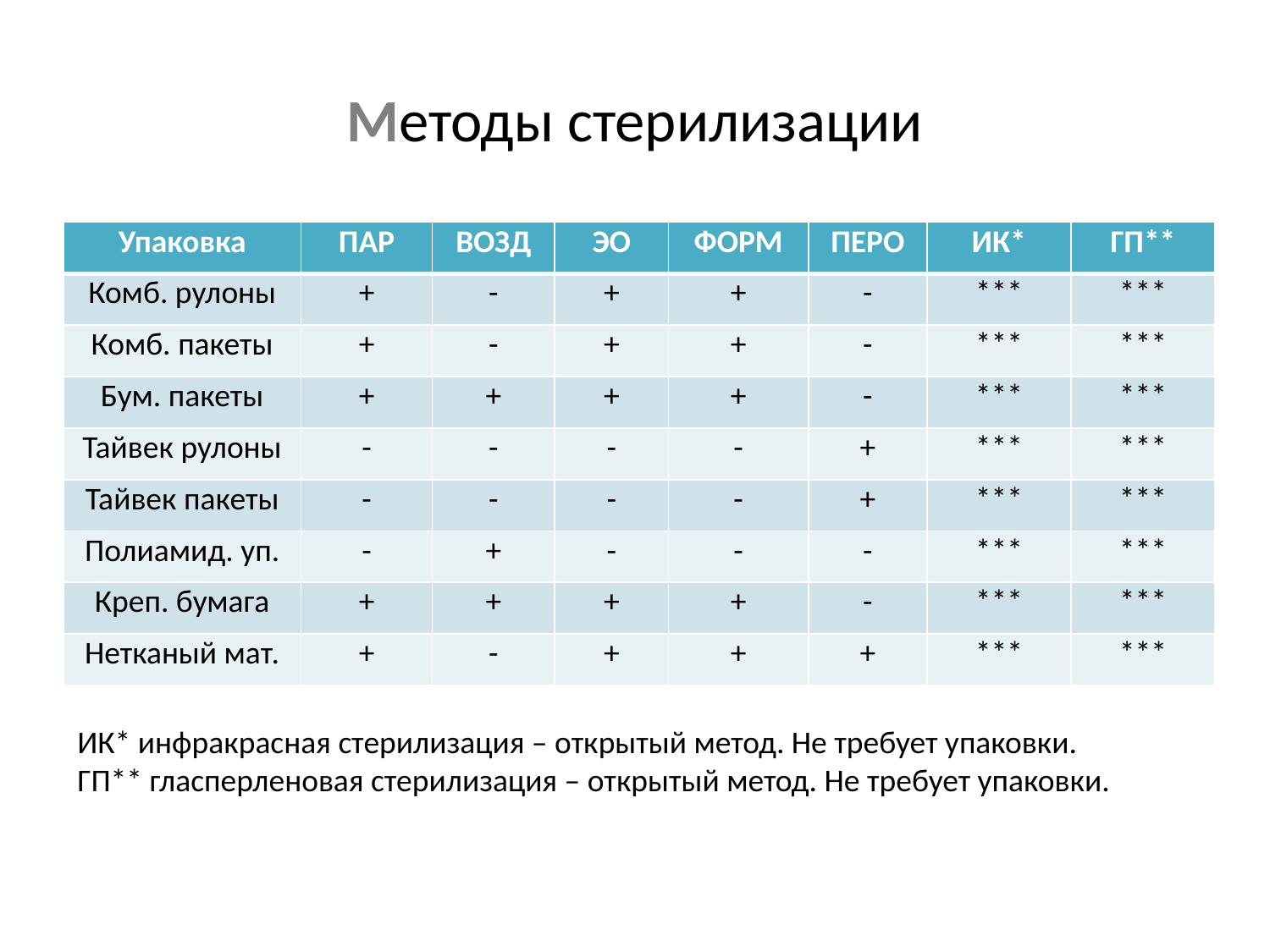

# Методы стерилизации
| Упаковка | ПАР | ВОЗД | ЭО | ФОРМ | ПЕРО | ИК\* | ГП\*\* |
| --- | --- | --- | --- | --- | --- | --- | --- |
| Комб. рулоны | + | - | + | + | - | \*\*\* | \*\*\* |
| Комб. пакеты | + | - | + | + | - | \*\*\* | \*\*\* |
| Бум. пакеты | + | + | + | + | - | \*\*\* | \*\*\* |
| Тайвек рулоны | - | - | - | - | + | \*\*\* | \*\*\* |
| Тайвек пакеты | - | - | - | - | + | \*\*\* | \*\*\* |
| Полиамид. уп. | - | + | - | - | - | \*\*\* | \*\*\* |
| Креп. бумага | + | + | + | + | - | \*\*\* | \*\*\* |
| Нетканый мат. | + | - | + | + | + | \*\*\* | \*\*\* |
ИК* инфракрасная стерилизация – открытый метод. Не требует упаковки.
ГП** гласперленовая стерилизация – открытый метод. Не требует упаковки.